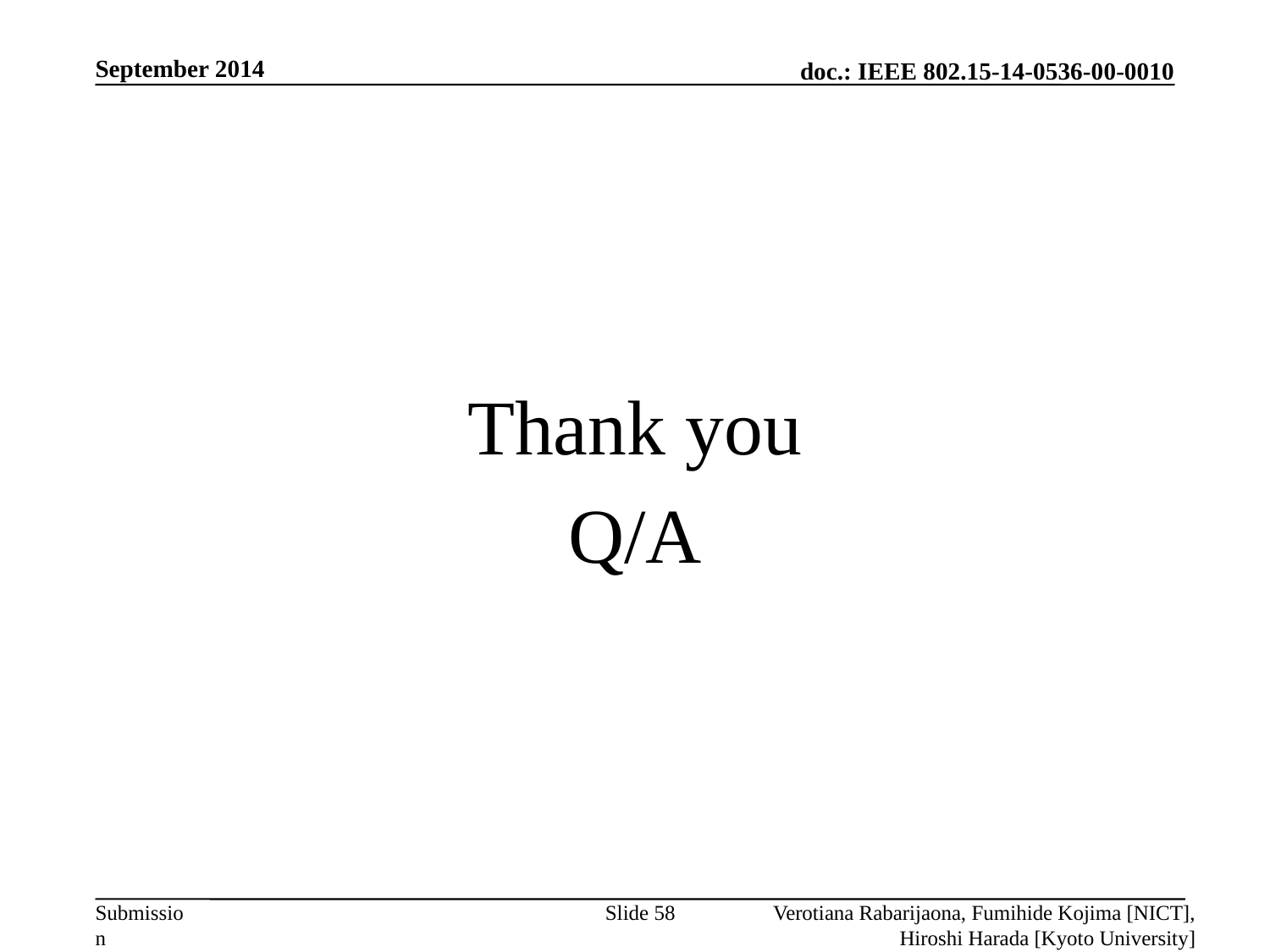

September 2014
#

Thank you
Q/A
Slide 58
Verotiana Rabarijaona, Fumihide Kojima [NICT], Hiroshi Harada [Kyoto University]